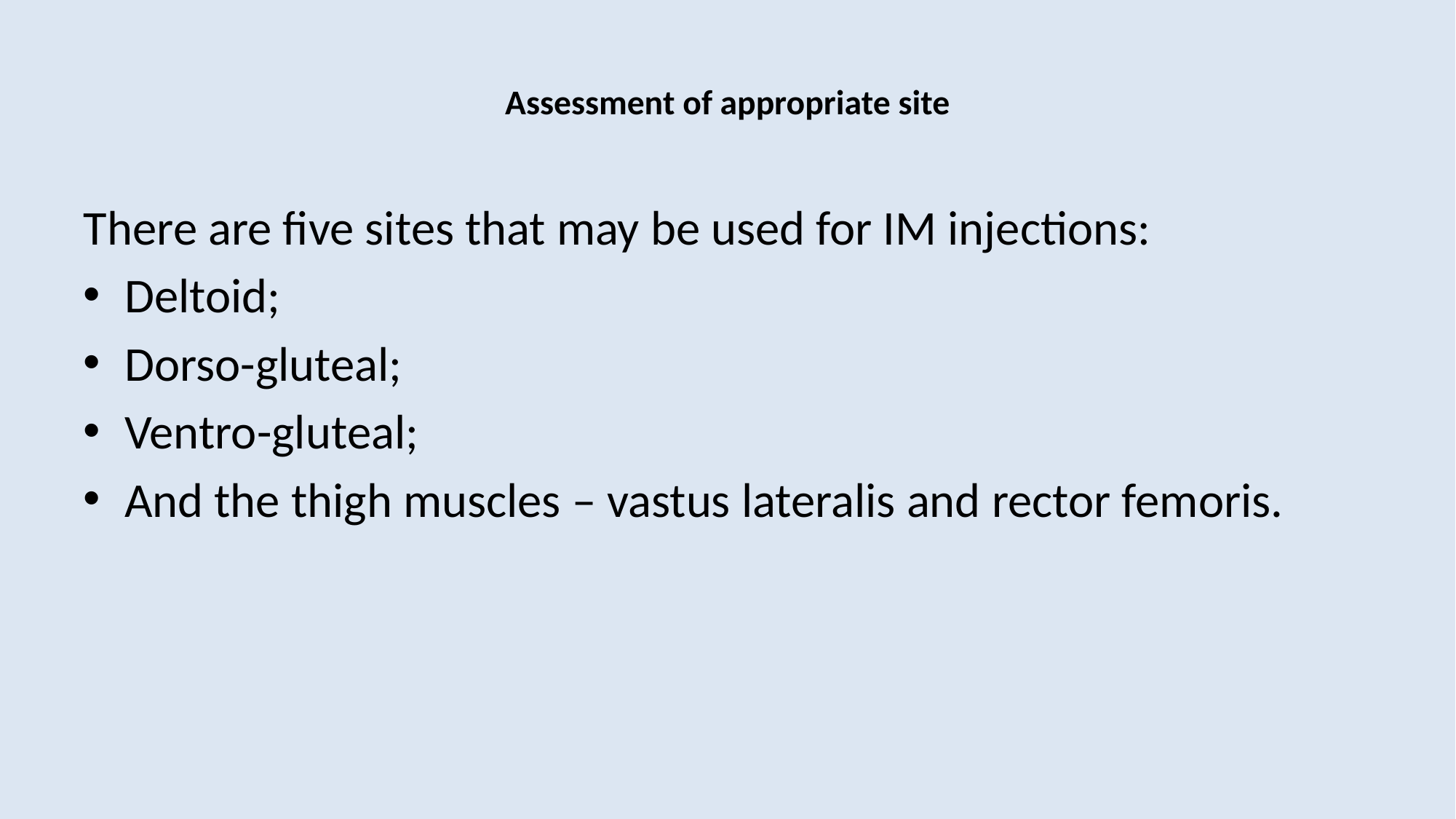

# Assessment of appropriate site
There are five sites that may be used for IM injections:
Deltoid;
Dorso-gluteal;
Ventro-gluteal;
And the thigh muscles – vastus lateralis and rector femoris.